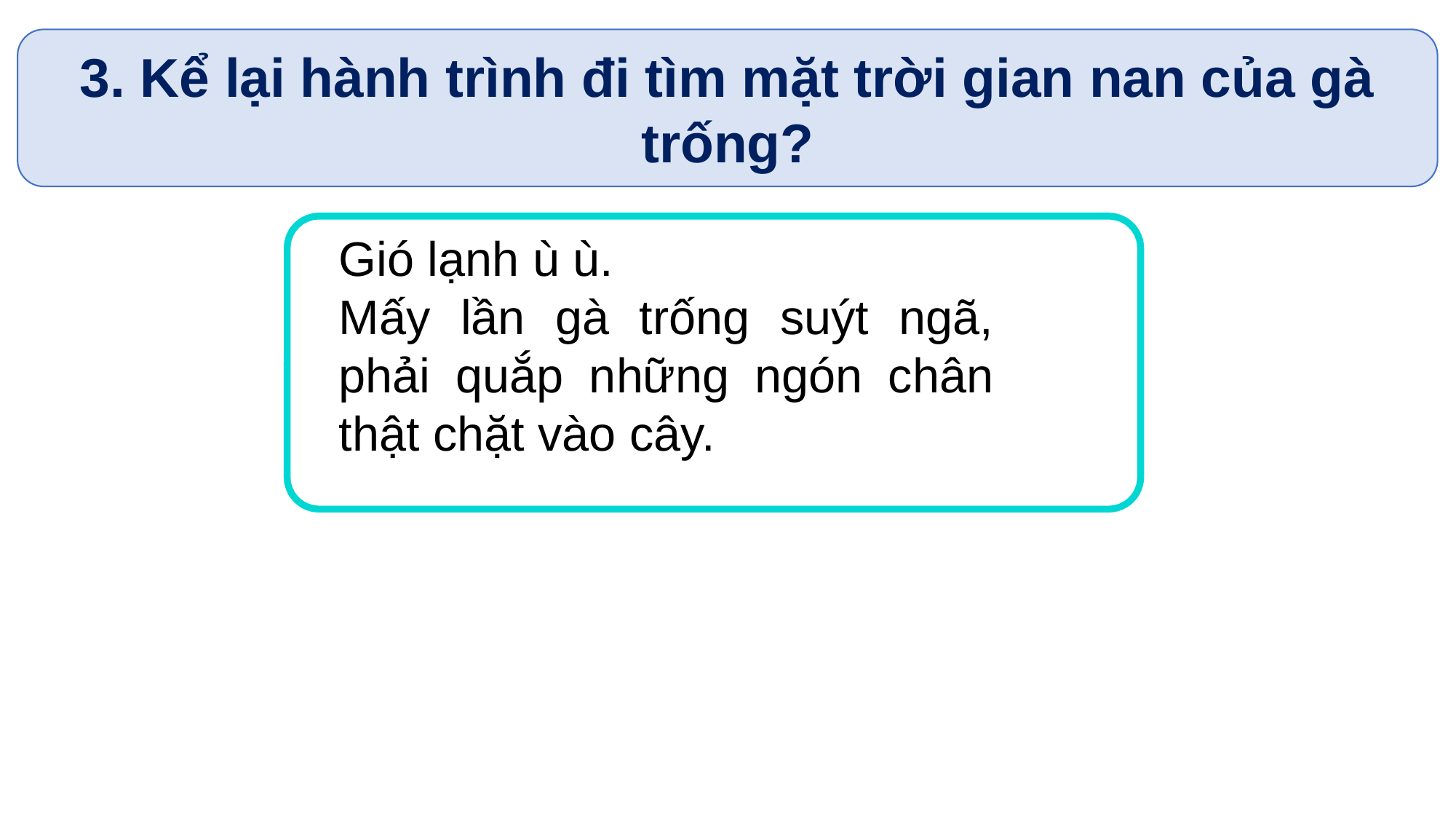

3. Kể lại hành trình đi tìm mặt trời gian nan của gà trống?

Gió lạnh ù ù.
Mấy lần gà trống suýt ngã, phải quắp những ngón chân thật chặt vào cây.